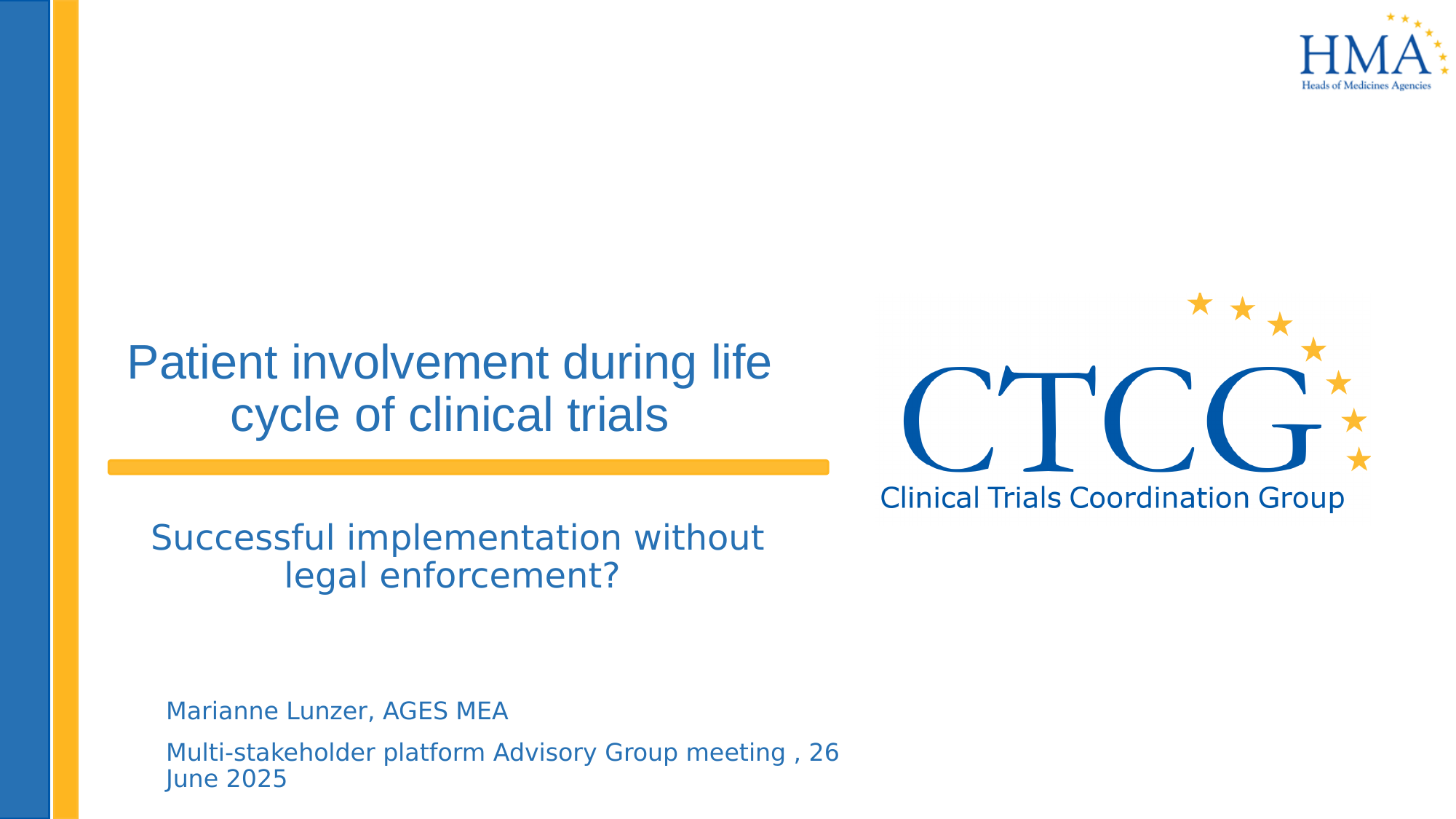

# Patient involvement during life cycle of clinical trials
 Successful implementation without legal enforcement?
Marianne Lunzer, AGES MEA
Multi-stakeholder platform Advisory Group meeting , 26 June 2025